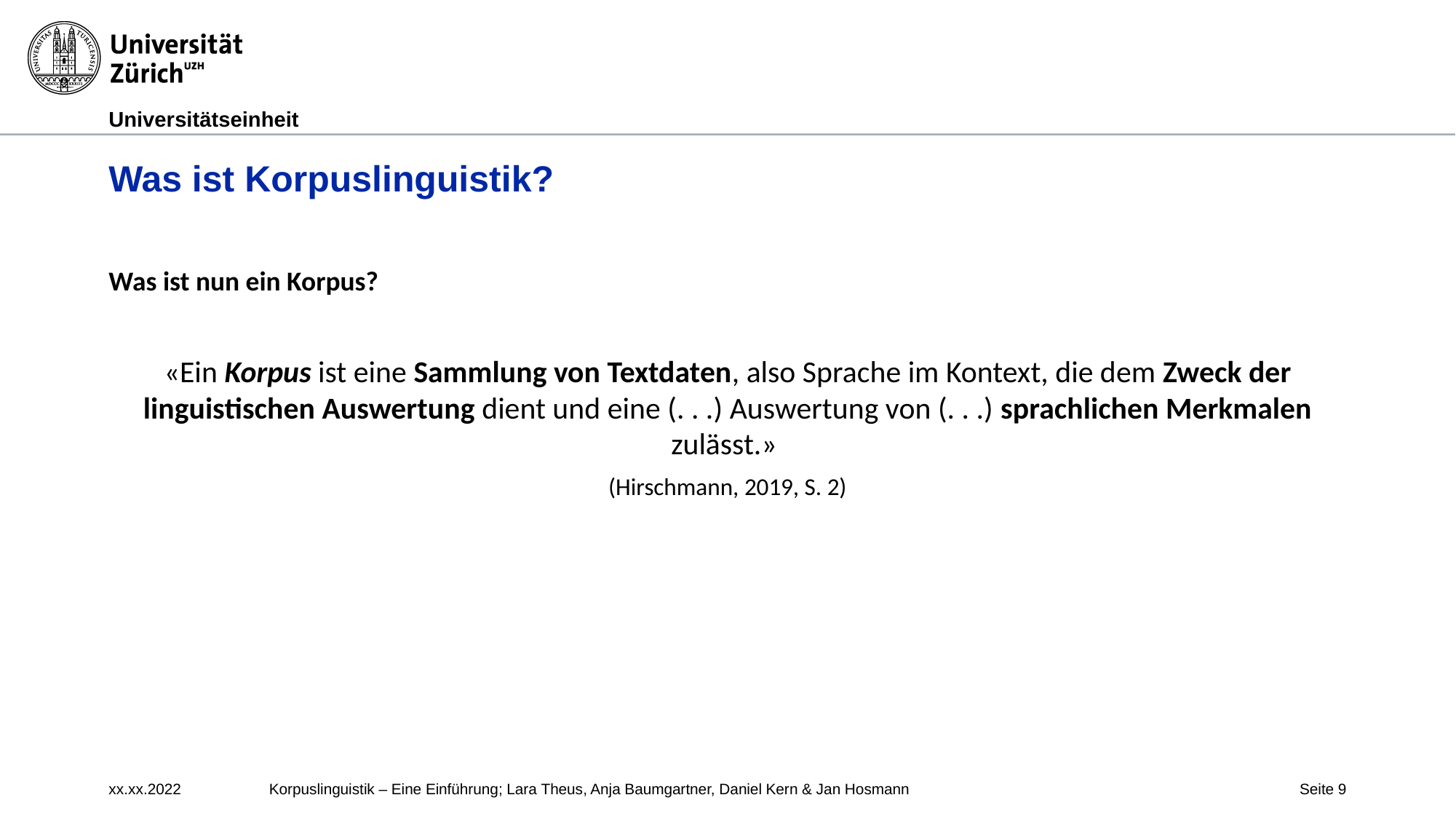

# Was ist Korpuslinguistik?
Was ist nun ein Korpus?

«Ein Korpus ist eine Sammlung von Textdaten, also Sprache im Kontext, die dem Zweck der linguistischen Auswertung dient und eine (. . .) Auswertung von (. . .) sprachlichen Merkmalen zulässt.»
(Hirschmann, 2019, S. 2)

xx.xx.2022
Korpuslinguistik – Eine Einführung; Lara Theus, Anja Baumgartner, Daniel Kern & Jan Hosmann
Seite 9